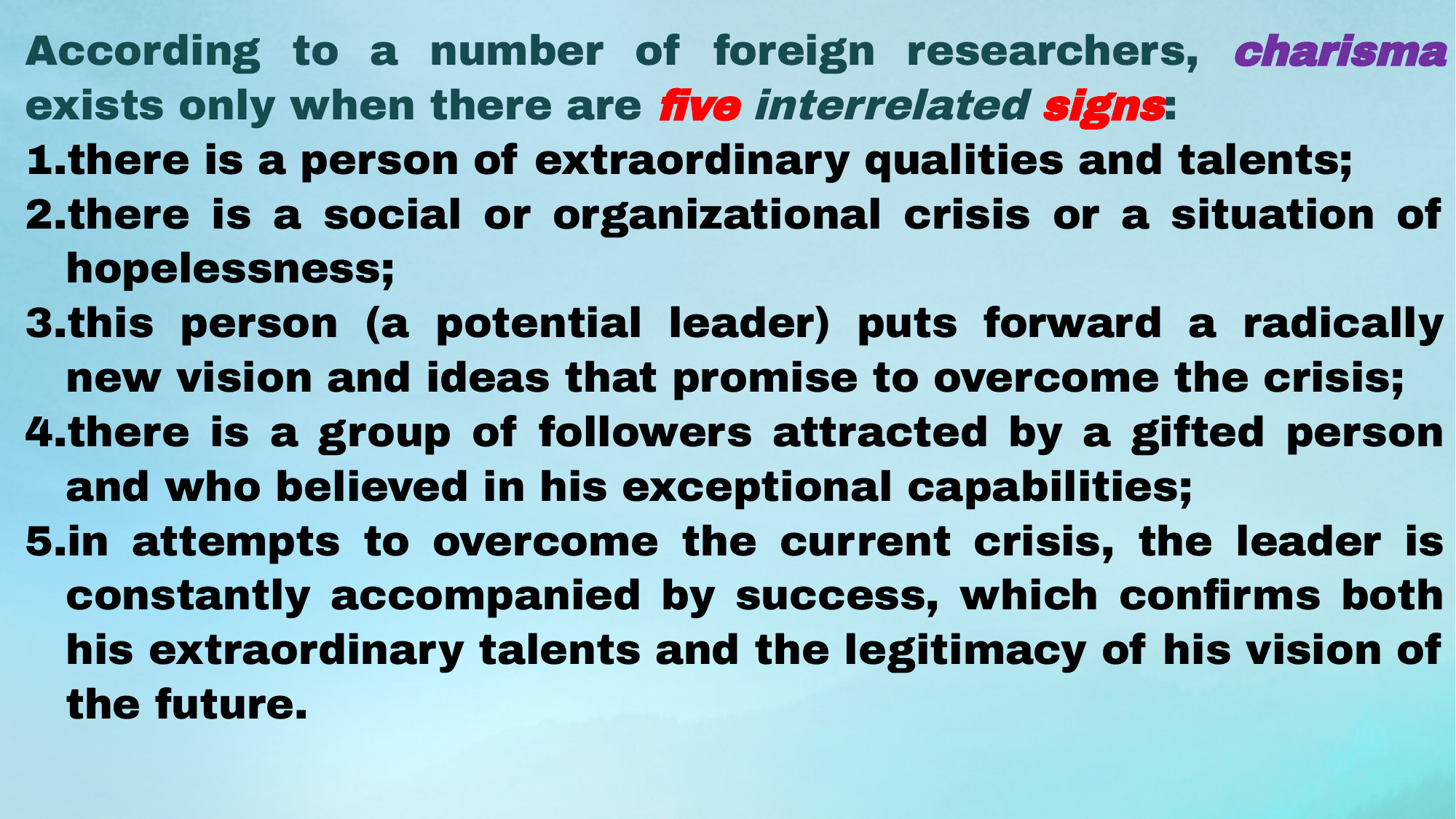

According to a number of foreign researchers, charisma exists only when there are five interrelated signs:
there is a person of extraordinary qualities and talents;
there is a social or organizational crisis or a situation of hopelessness;
this person (a potential leader) puts forward a radically new vision and ideas that promise to overcome the crisis;
there is a group of followers attracted by a gifted person and who believed in his exceptional capabilities;
in attempts to overcome the current crisis, the leader is constantly accompanied by success, which confirms both his extraordinary talents and the legitimacy of his vision of the future.